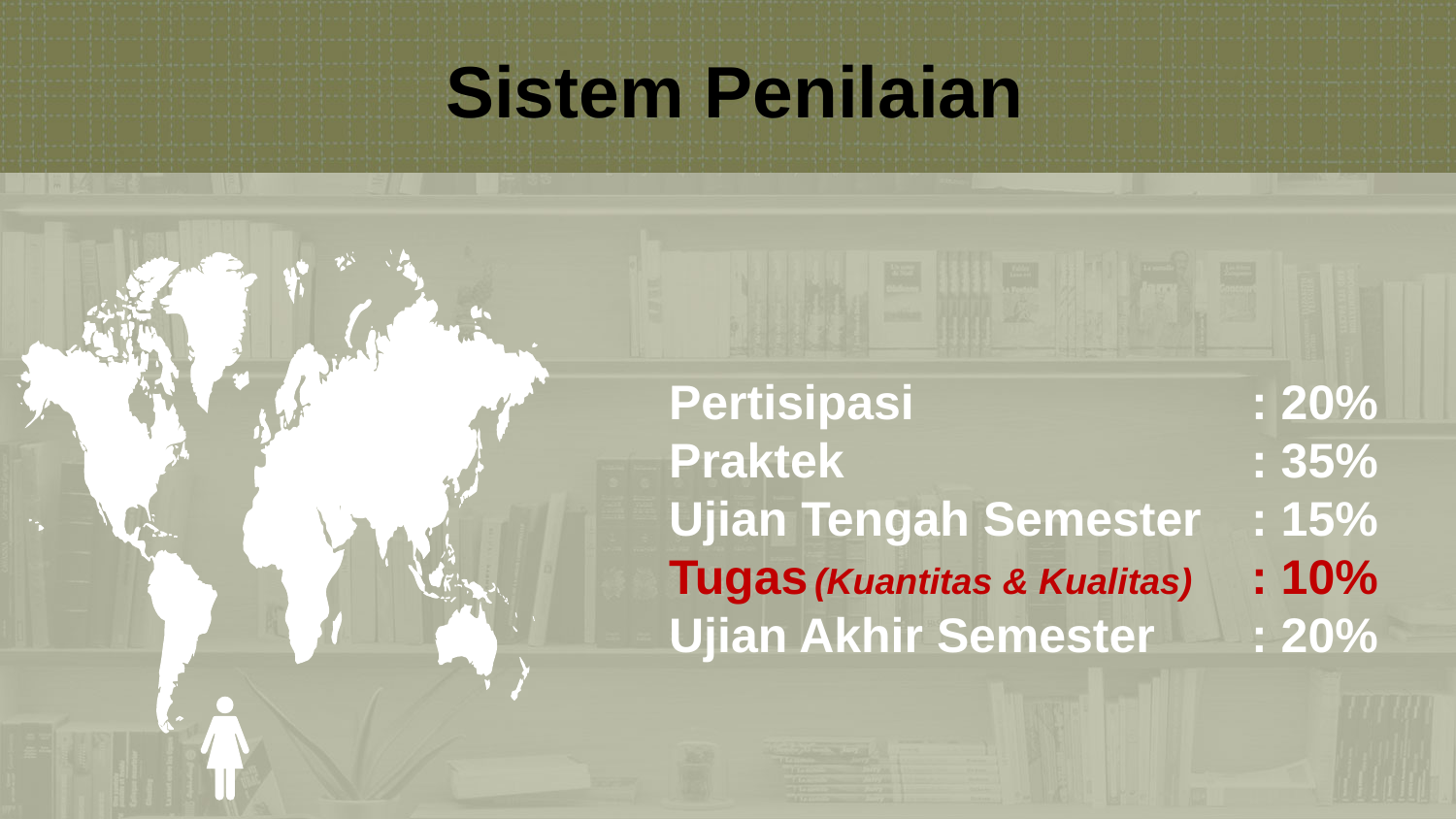

Sistem Penilaian

Pertisipasi			: 20%
Praktek			: 35%
Ujian Tengah Semester 	: 15%
Tugas	(Kuantitas & Kualitas)	: 10%
Ujian Akhir Semester 	: 20%